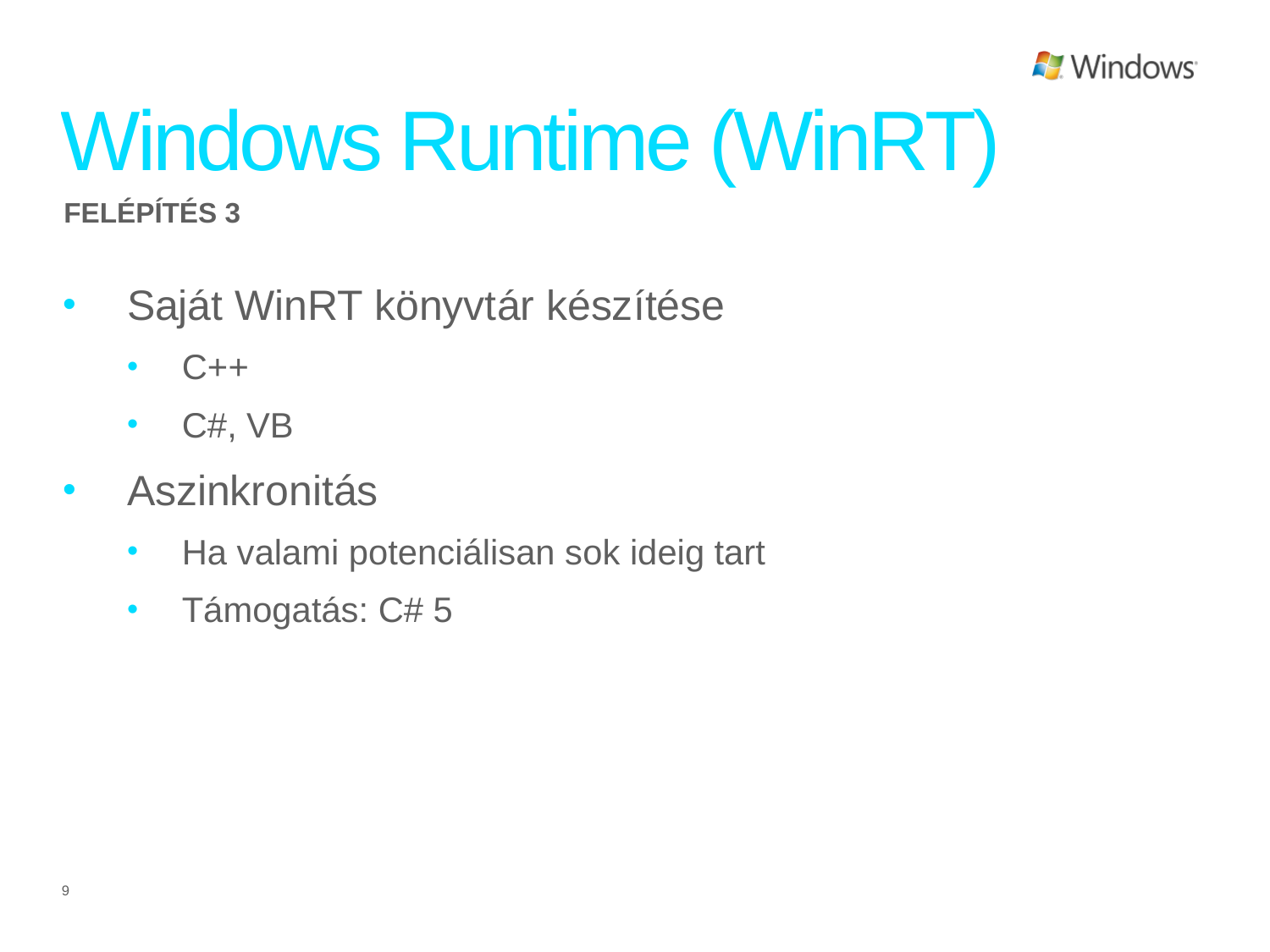

# Windows Runtime (WinRT)
Felépítés 3
Saját WinRT könyvtár készítése
C++
C#, VB
Aszinkronitás
Ha valami potenciálisan sok ideig tart
Támogatás: C# 5